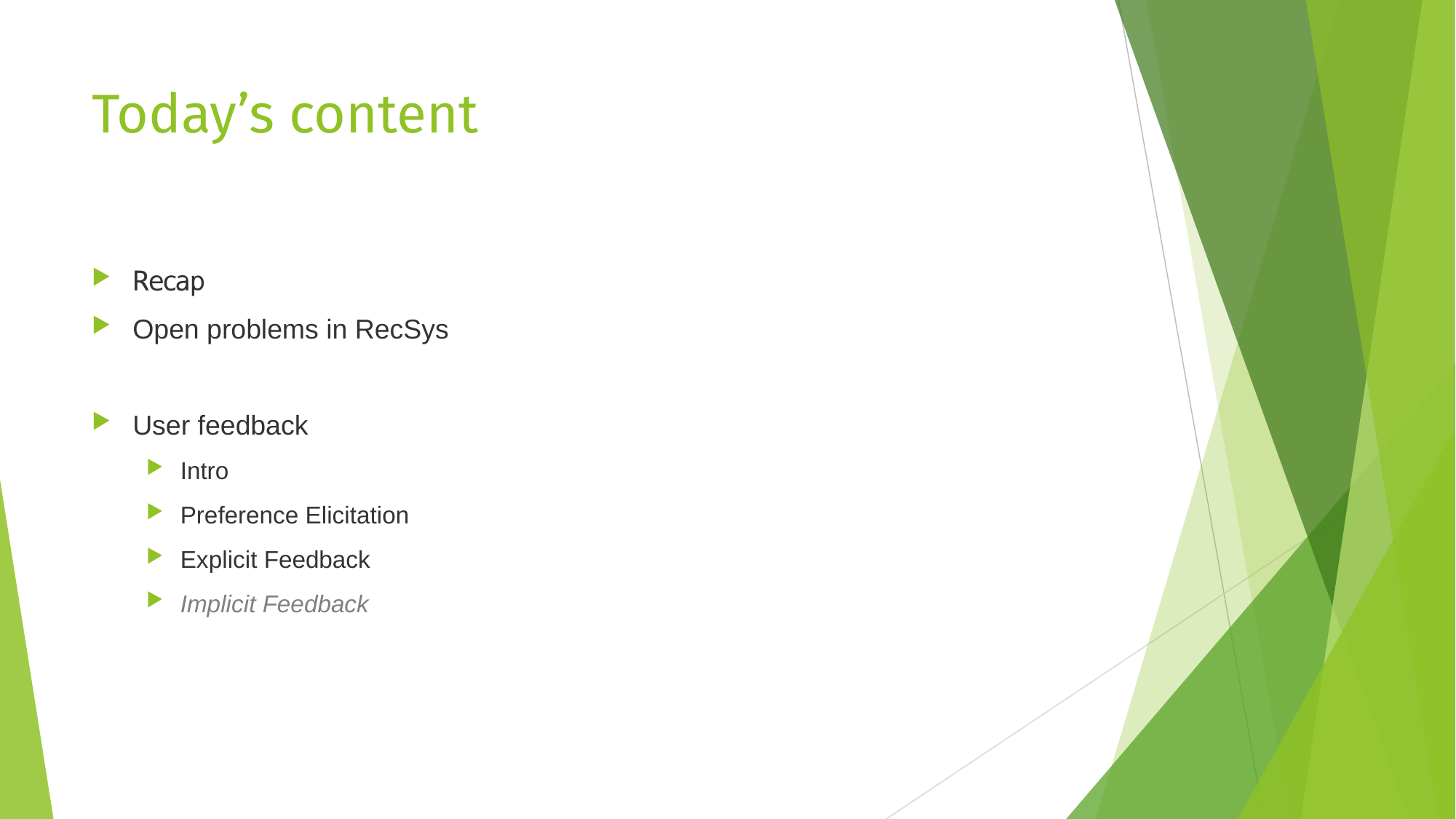

# Today’s content
Recap
Open problems in RecSys

User feedback
Intro
Preference Elicitation
Explicit Feedback
Implicit Feedback